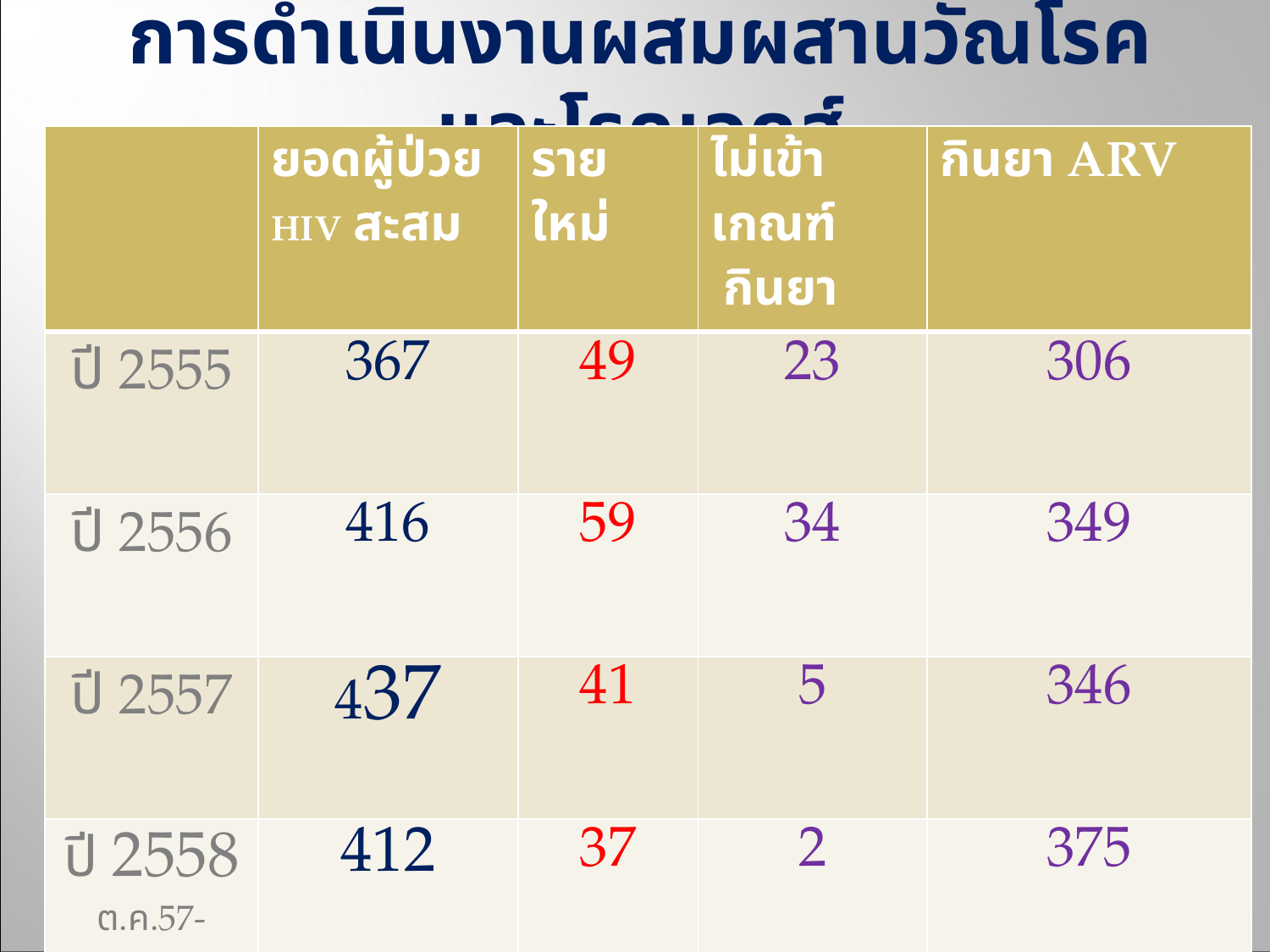

# การดำเนินงานผสมผสานวัณโรคและโรคเอดส์
|  | ยอดผู้ป่วย HIV สะสม | รายใหม่ | ไม่เข้าเกณฑ์ กินยา | กินยา ARV |
| --- | --- | --- | --- | --- |
| ปี 2555 | 367 | 49 | 23 | 306 |
| ปี 2556 | 416 | 59 | 34 | 349 |
| ปี 2557 | 437 | 41 | 5 | 346 |
| ปี 2558 ต.ค.57-เม.ย.58 | 412 | 37 | 2 | 375 |